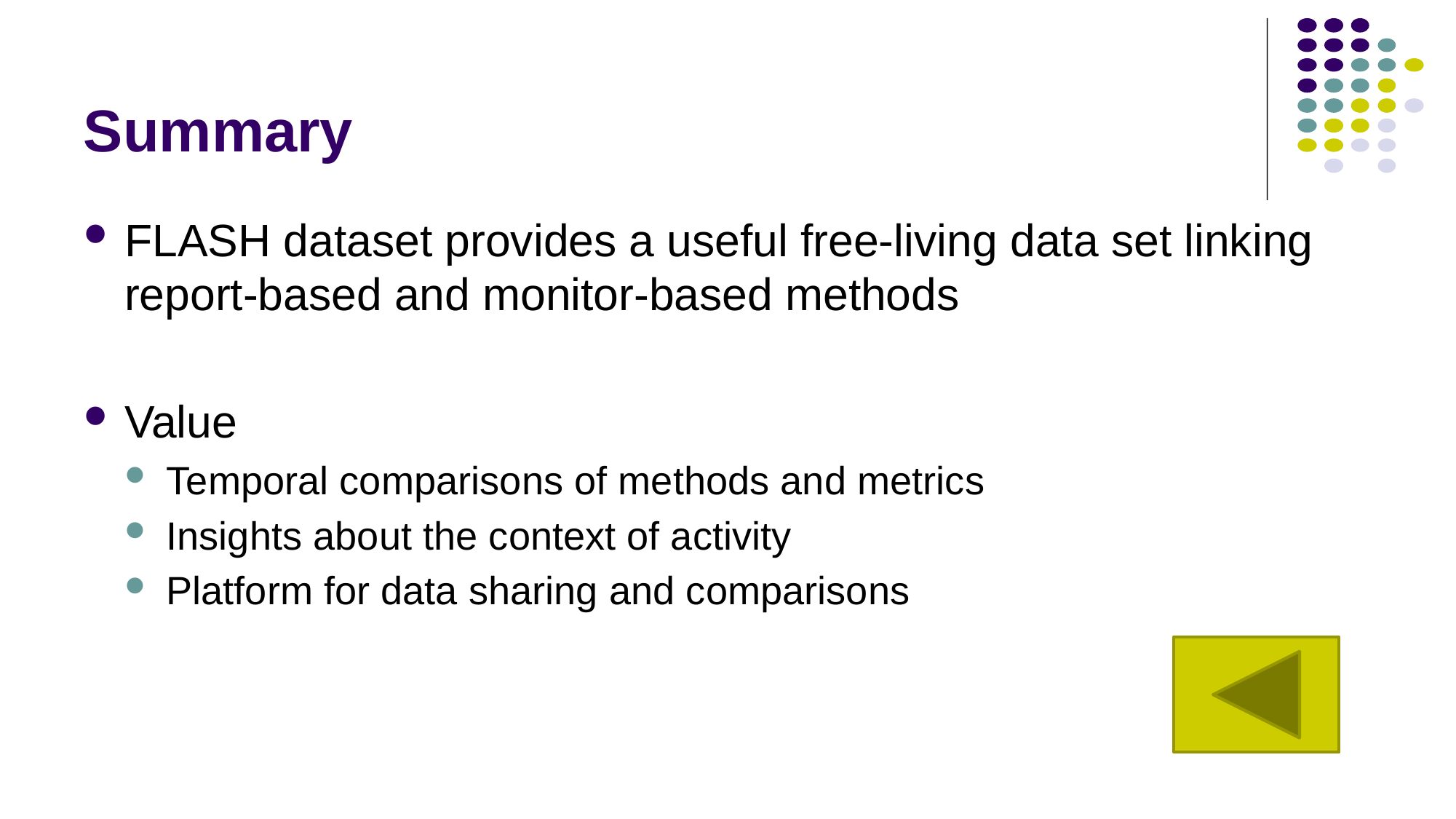

# Summary
FLASH dataset provides a useful free-living data set linking report-based and monitor-based methods

Value
Temporal comparisons of methods and metrics
Insights about the context of activity
Platform for data sharing and comparisons